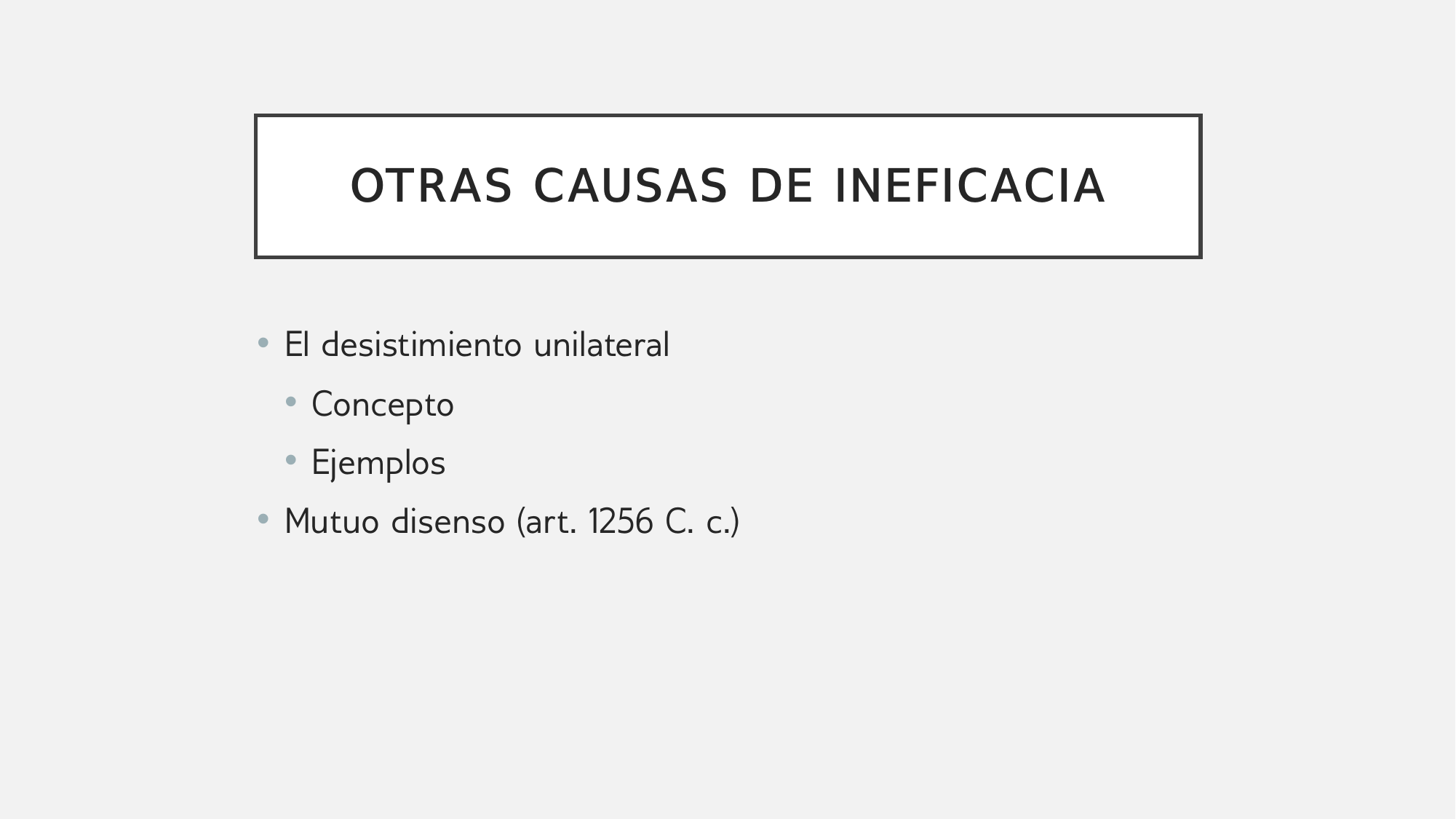

# OTRAS CAUSAS DE INEFICACIA
El desistimiento unilateral
Concepto
Ejemplos
Mutuo disenso (art. 1256 C. c.)